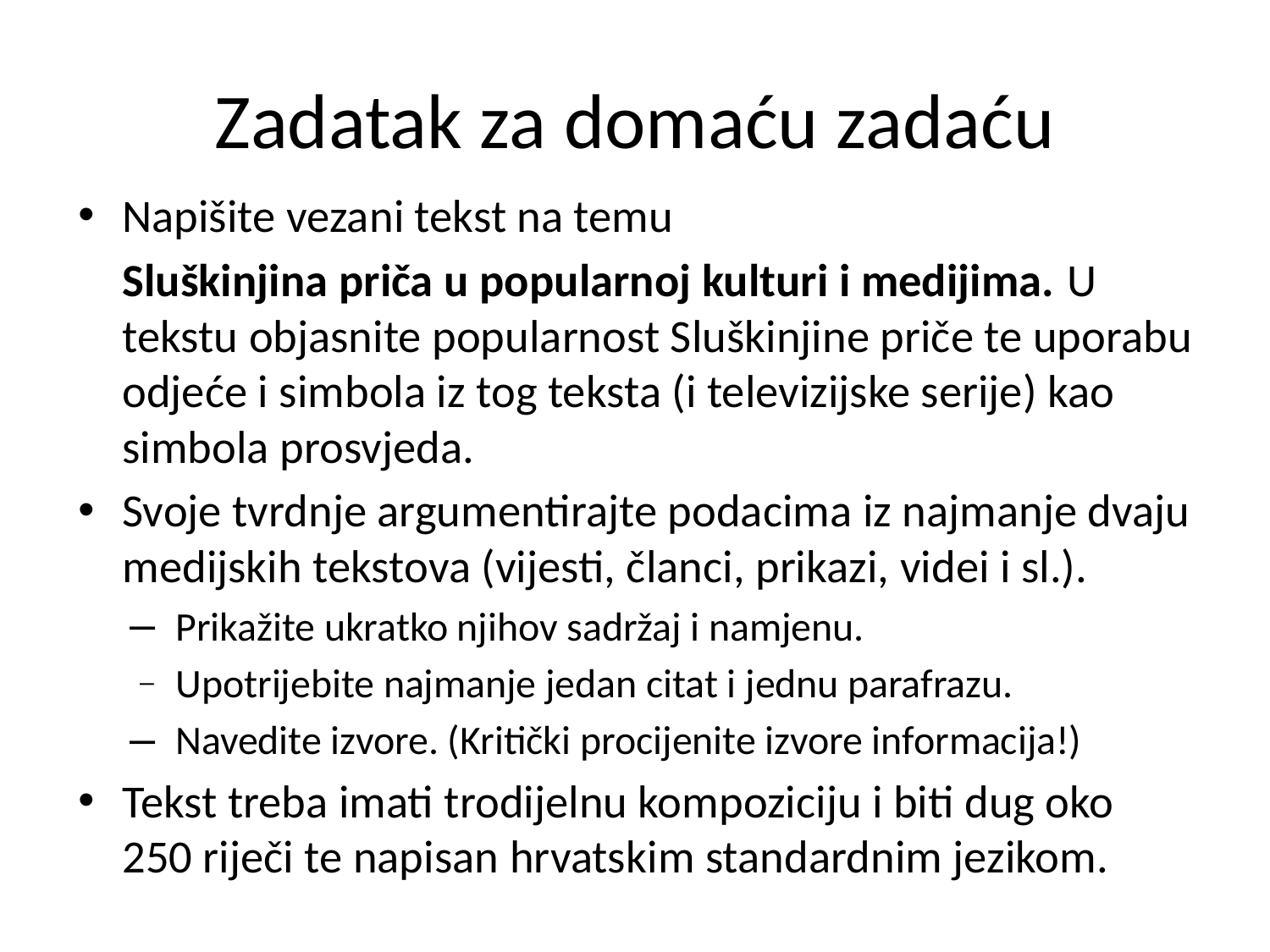

# Zadatak za domaću zadaću
Napišite vezani tekst na temu
	Sluškinjina priča u popularnoj kulturi i medijima. U tekstu objasnite popularnost Sluškinjine priče te uporabu odjeće i simbola iz tog teksta (i televizijske serije) kao simbola prosvjeda.
Svoje tvrdnje argumentirajte podacima iz najmanje dvaju medijskih tekstova (vijesti, članci, prikazi, videi i sl.).
Prikažite ukratko njihov sadržaj i namjenu.
Upotrijebite najmanje jedan citat i jednu parafrazu.
Navedite izvore. (Kritički procijenite izvore informacija!)
Tekst treba imati trodijelnu kompoziciju i biti dug oko 250 riječi te napisan hrvatskim standardnim jezikom.